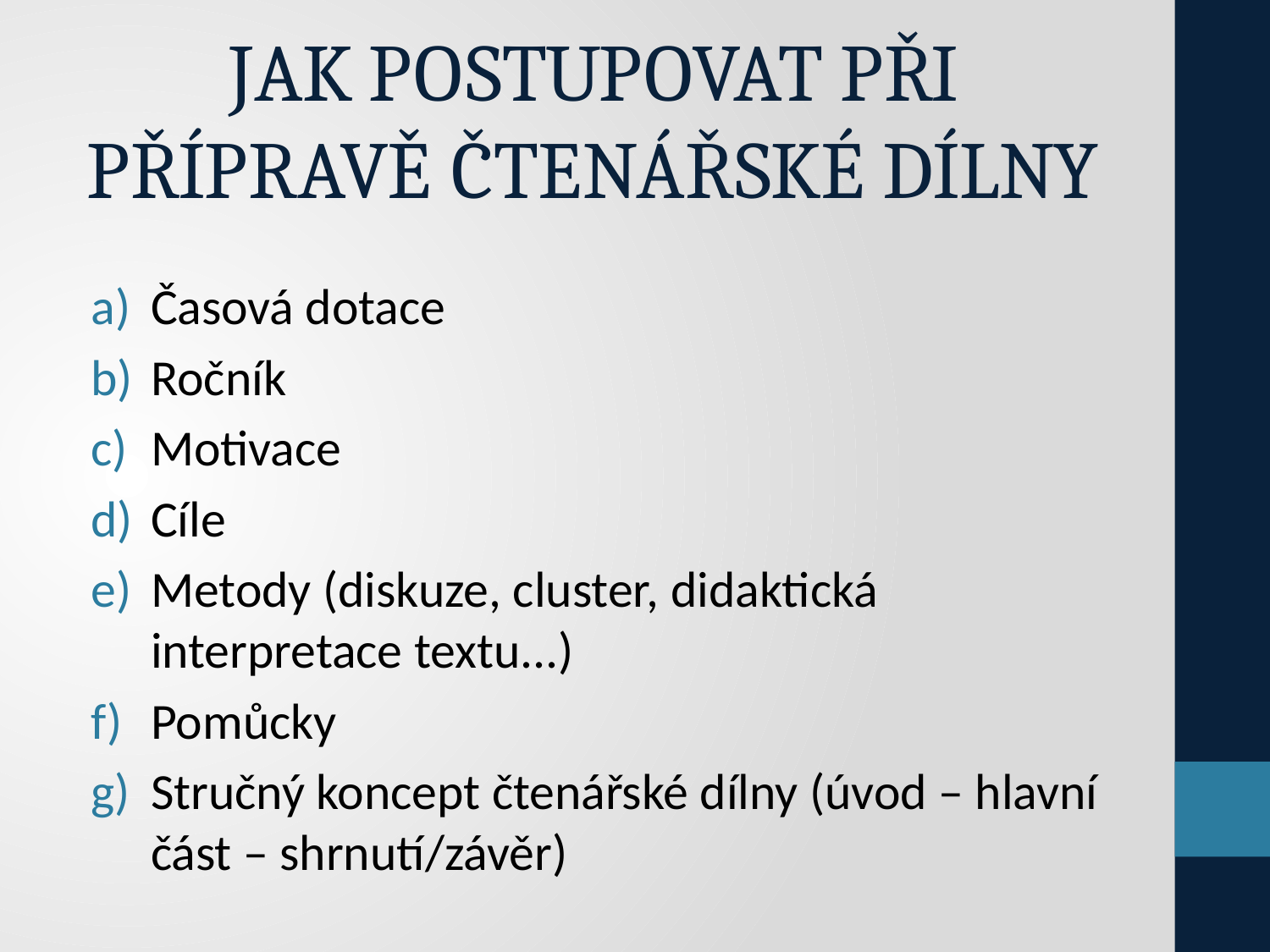

# JAK POSTUPOVAT PŘI PŘÍPRAVĚ ČTENÁŘSKÉ DÍLNY

Časová dotace
Ročník
Motivace
Cíle
Metody (diskuze, cluster, didaktická interpretace textu...)
Pomůcky
Stručný koncept čtenářské dílny (úvod – hlavní část – shrnutí/závěr)